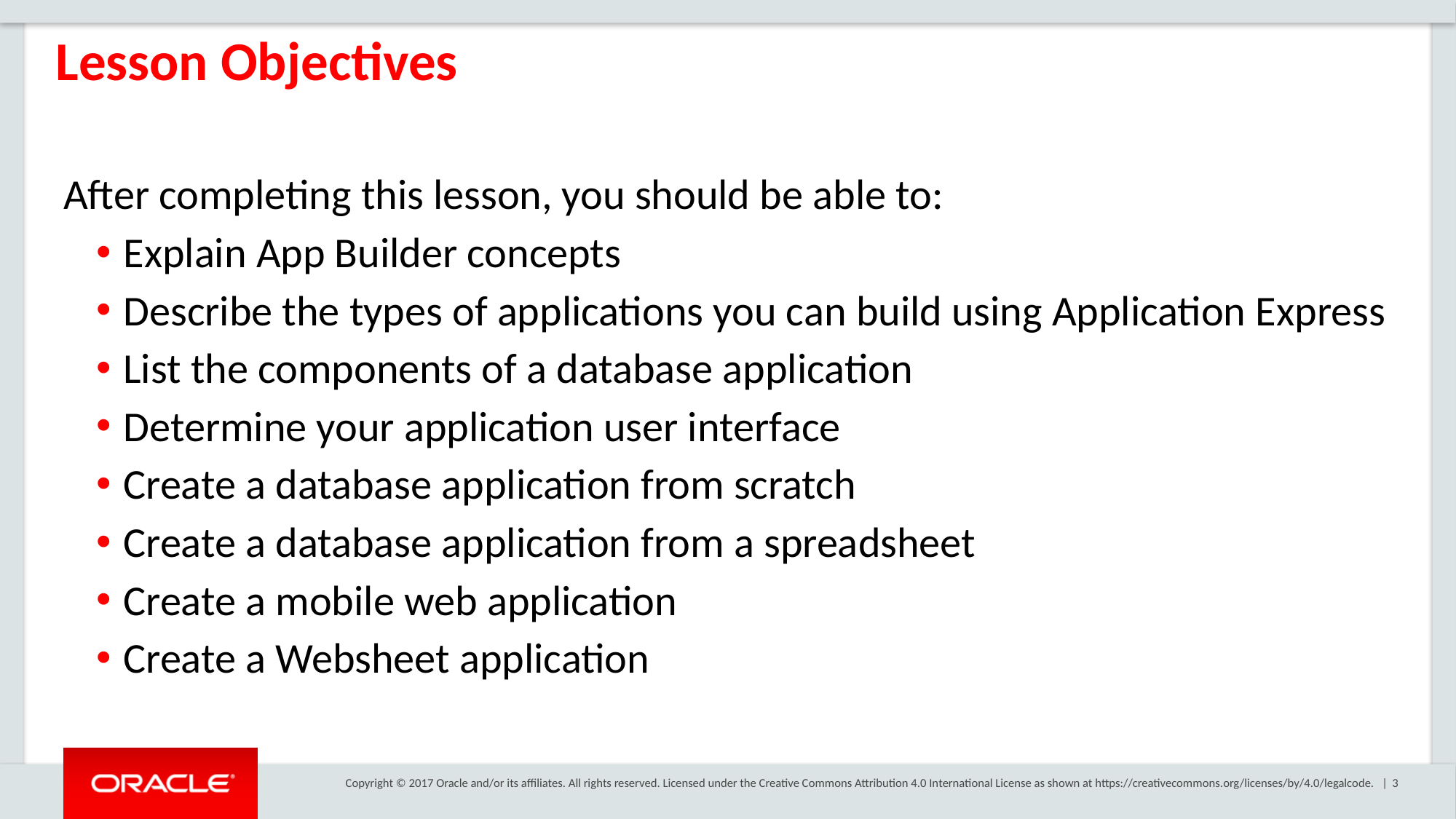

Lesson Objectives
After completing this lesson, you should be able to:
Explain App Builder concepts
Describe the types of applications you can build using Application Express
List the components of a database application
Determine your application user interface
Create a database application from scratch
Create a database application from a spreadsheet
Create a mobile web application
Create a Websheet application